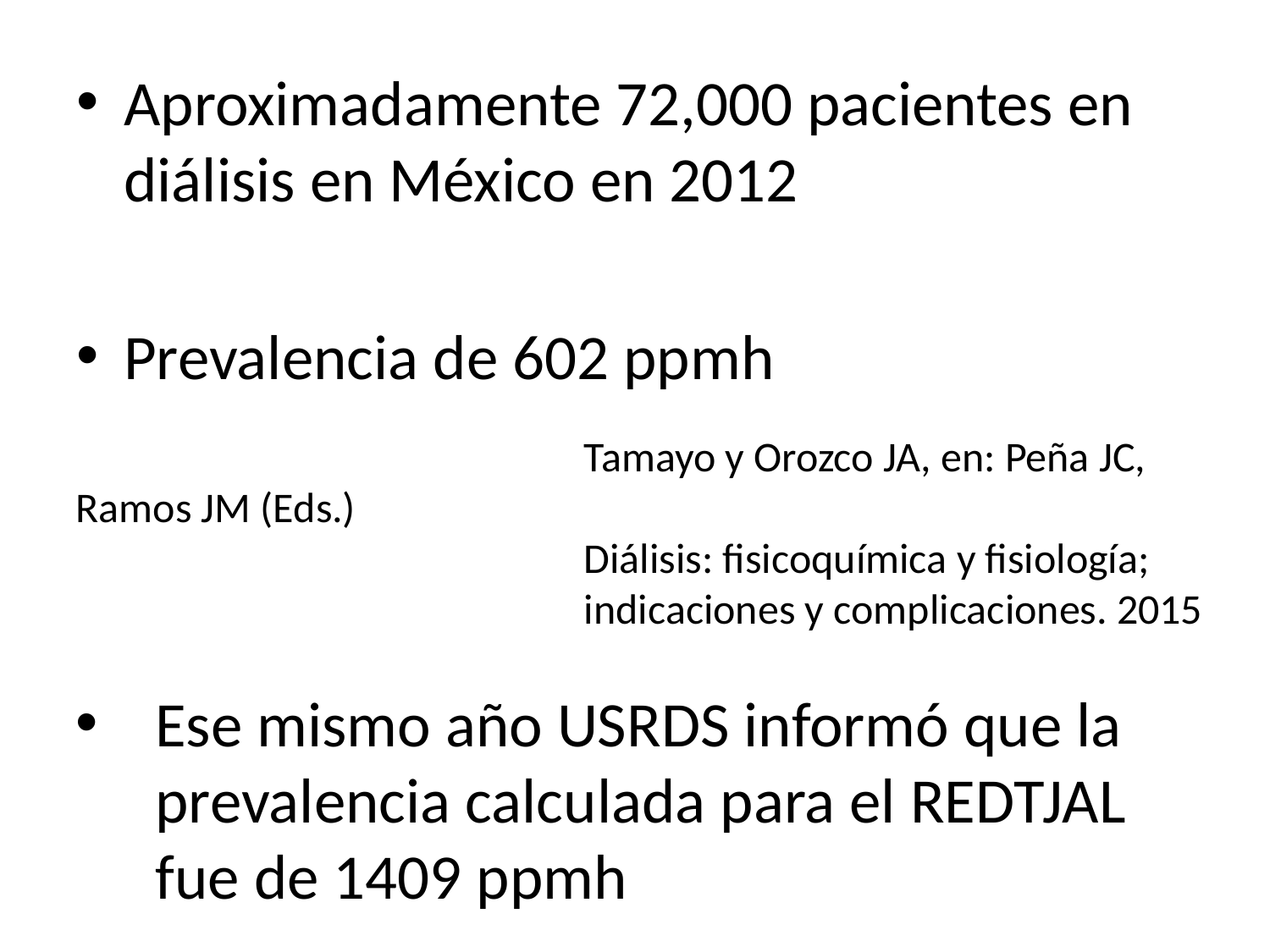

Aproximadamente 72,000 pacientes en diálisis en México en 2012

Prevalencia de 602 ppmh

				Tamayo y Orozco JA, en: Peña JC, Ramos JM (Eds.)
				Diálisis: fisicoquímica y fisiología;
				indicaciones y complicaciones. 2015

Ese mismo año USRDS informó que la prevalencia calculada para el REDTJAL fue de 1409 ppmh